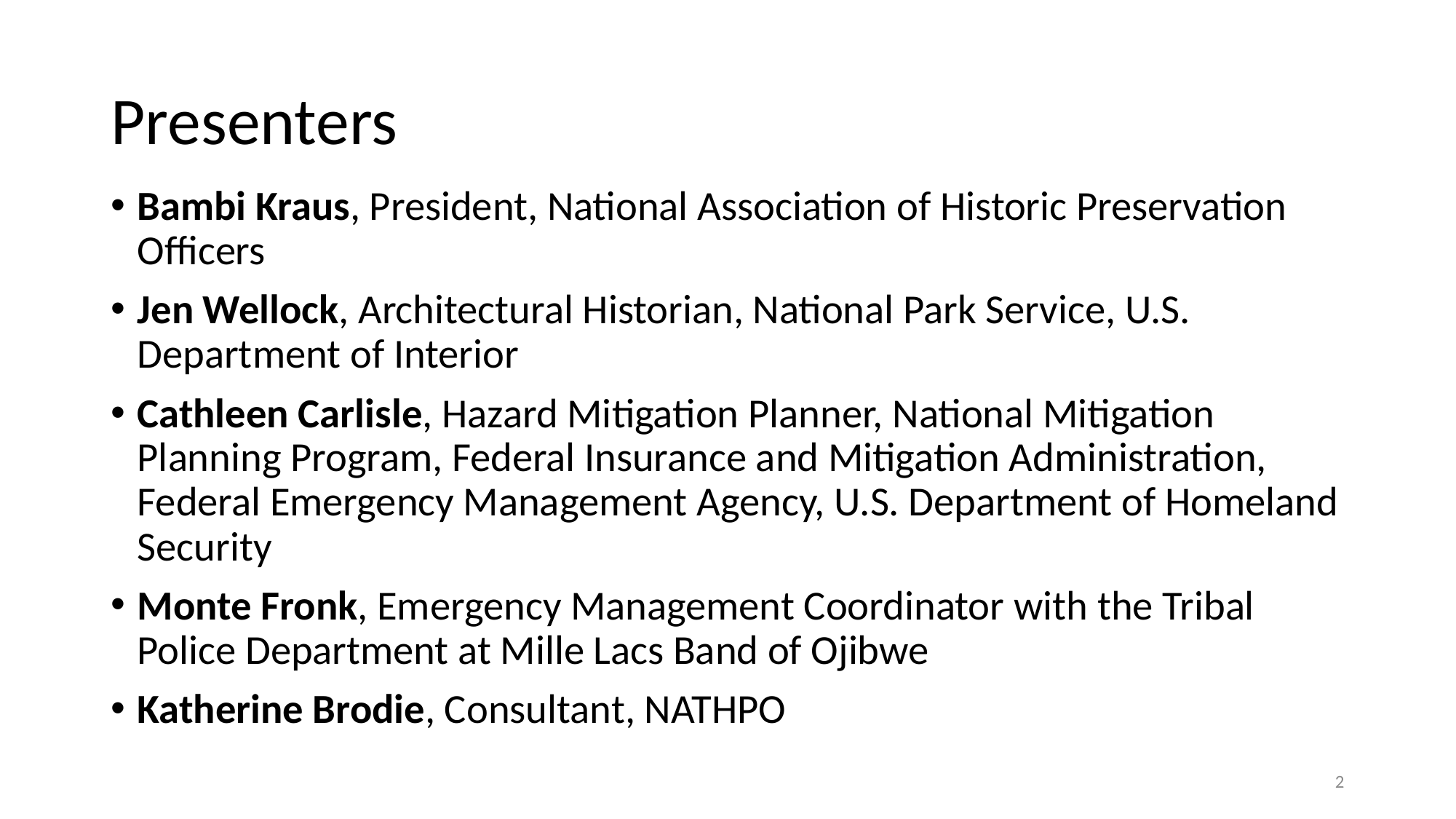

# Presenters
Bambi Kraus, President, National Association of Historic Preservation Officers
Jen Wellock, Architectural Historian, National Park Service, U.S. Department of Interior
Cathleen Carlisle, Hazard Mitigation Planner, National Mitigation Planning Program, Federal Insurance and Mitigation Administration, Federal Emergency Management Agency, U.S. Department of Homeland Security
Monte Fronk, Emergency Management Coordinator with the Tribal Police Department at Mille Lacs Band of Ojibwe
Katherine Brodie, Consultant, NATHPO
2